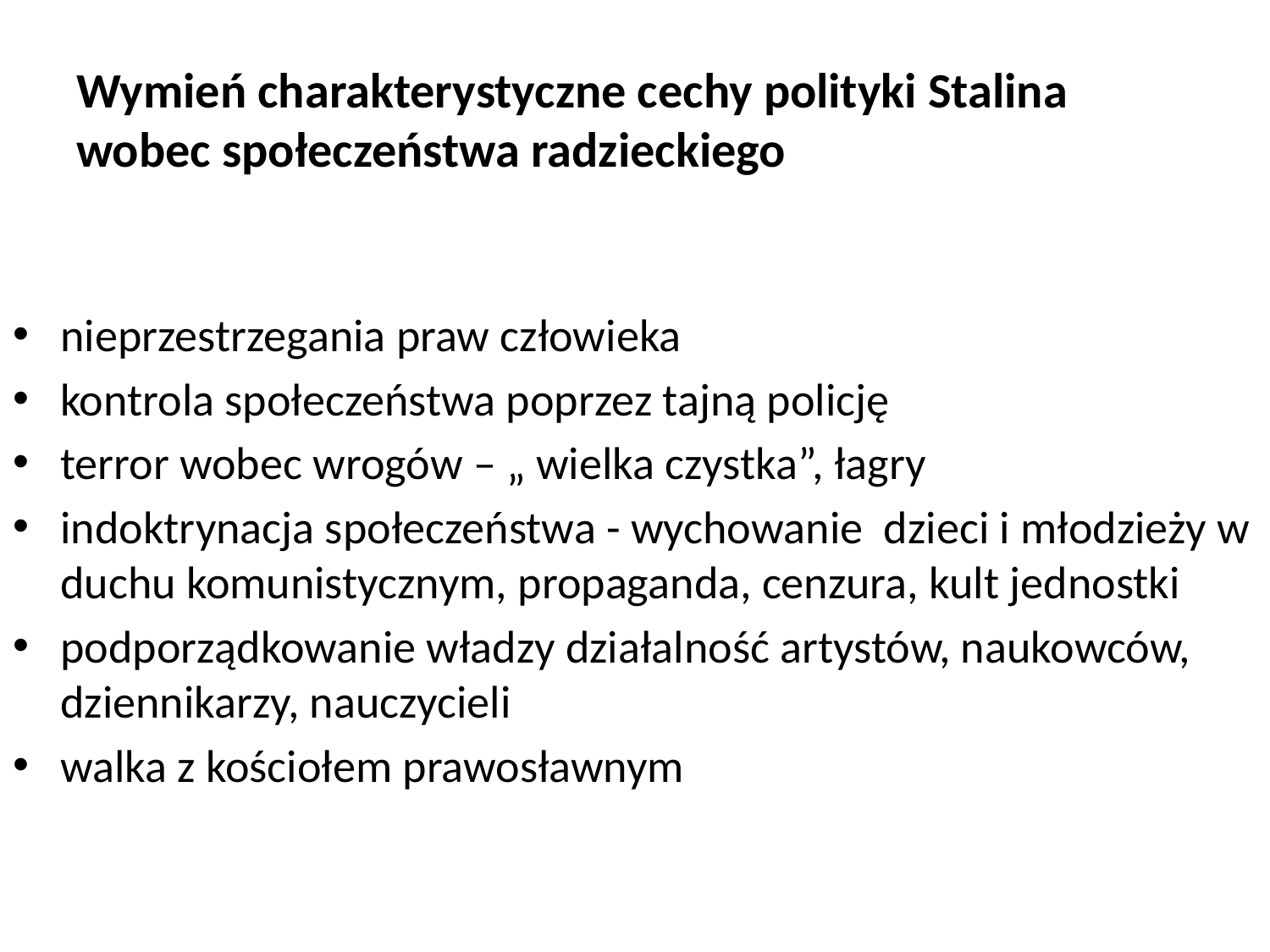

# Wymień charakterystyczne cechy polityki Stalina wobec społeczeństwa radzieckiego

nieprzestrzegania praw człowieka
kontrola społeczeństwa poprzez tajną policję
terror wobec wrogów – „ wielka czystka”, łagry
indoktrynacja społeczeństwa - wychowanie  dzieci i młodzieży w duchu komunistycznym, propaganda, cenzura, kult jednostki
podporządkowanie władzy działalność artystów, naukowców, dziennikarzy, nauczycieli
walka z kościołem prawosławnym